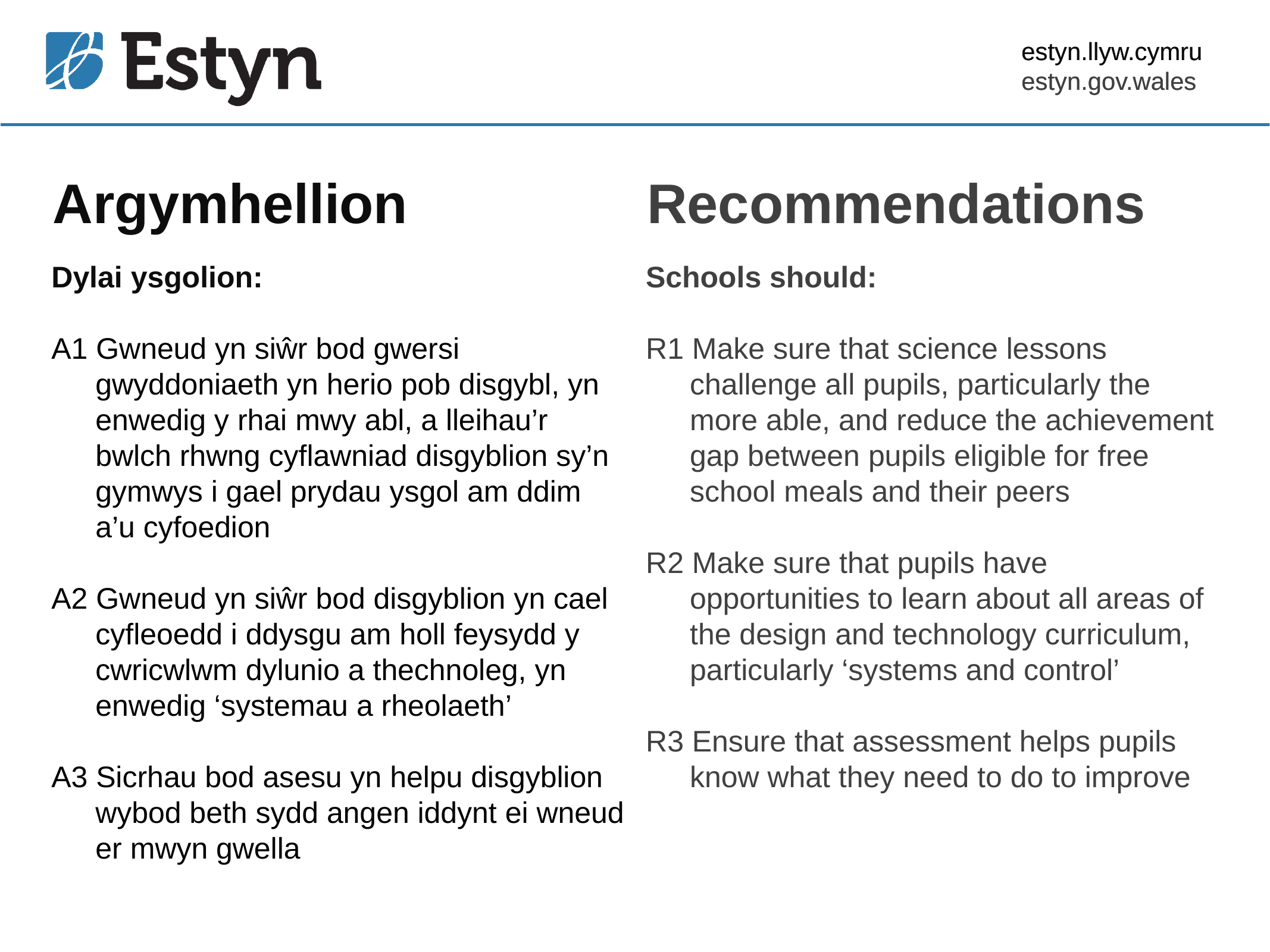

estyn.llyw.cymru
estyn.gov.wales
# Argymhellion
Recommendations
Dylai ysgolion:

A1 Gwneud yn siŵr bod gwersi gwyddoniaeth yn herio pob disgybl, yn enwedig y rhai mwy abl, a lleihau’r bwlch rhwng cyflawniad disgyblion sy’n gymwys i gael prydau ysgol am ddim a’u cyfoedion

A2 Gwneud yn siŵr bod disgyblion yn cael cyfleoedd i ddysgu am holl feysydd y cwricwlwm dylunio a thechnoleg, yn enwedig ‘systemau a rheolaeth’

A3 Sicrhau bod asesu yn helpu disgyblion wybod beth sydd angen iddynt ei wneud er mwyn gwella
Schools should:

R1 Make sure that science lessons challenge all pupils, particularly the more able, and reduce the achievement gap between pupils eligible for free school meals and their peers

R2 Make sure that pupils have opportunities to learn about all areas of the design and technology curriculum, particularly ‘systems and control’

R3 Ensure that assessment helps pupils know what they need to do to improve